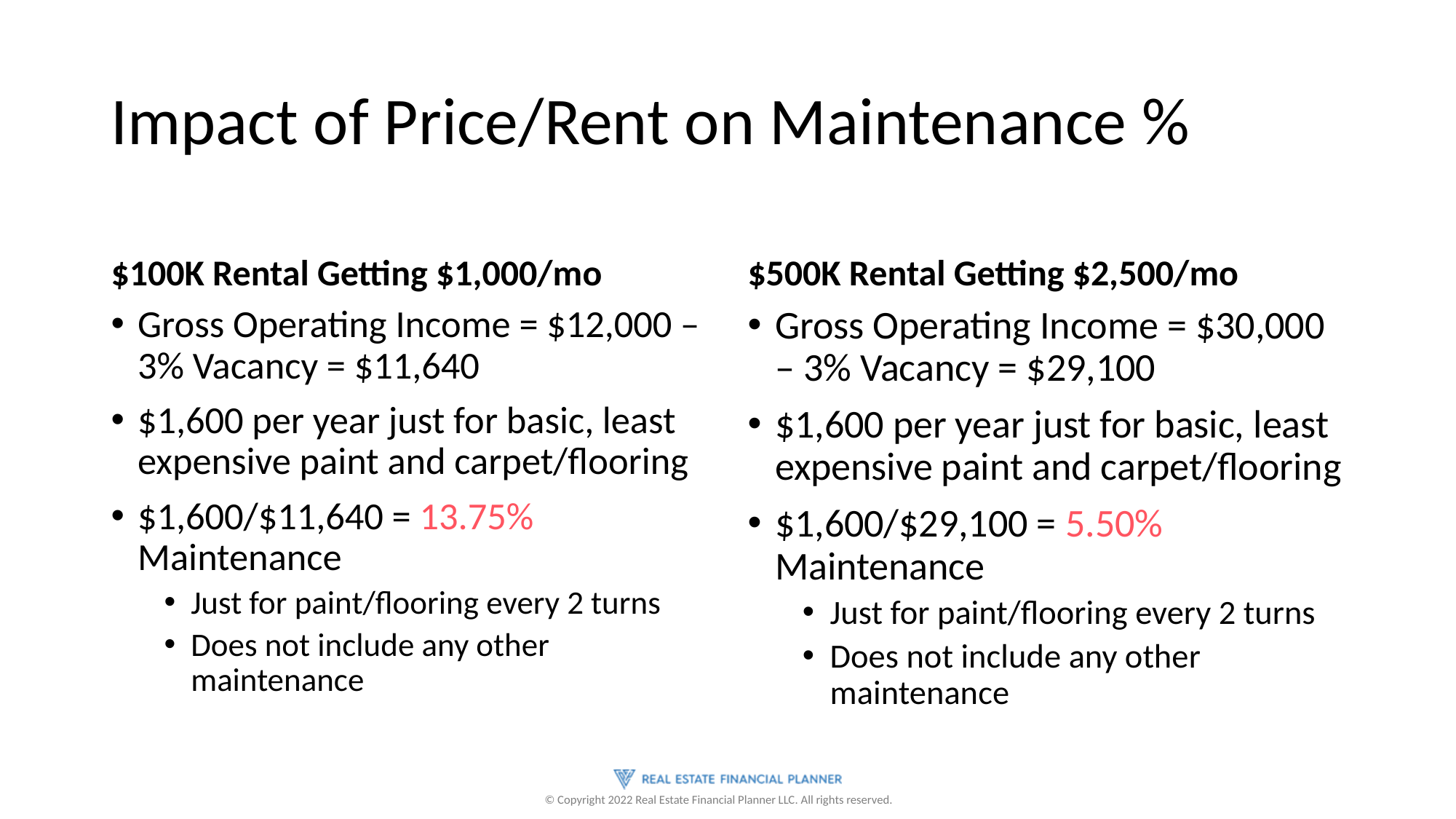

# Impact of Price/Rent on Maintenance %
$100K Rental Getting $1,000/mo
$500K Rental Getting $2,500/mo
Gross Operating Income = $12,000 – 3% Vacancy = $11,640
$1,600 per year just for basic, least expensive paint and carpet/flooring
$1,600/$11,640 = 13.75% Maintenance
Just for paint/flooring every 2 turns
Does not include any other maintenance
Gross Operating Income = $30,000 – 3% Vacancy = $29,100
$1,600 per year just for basic, least expensive paint and carpet/flooring
$1,600/$29,100 = 5.50% Maintenance
Just for paint/flooring every 2 turns
Does not include any other maintenance